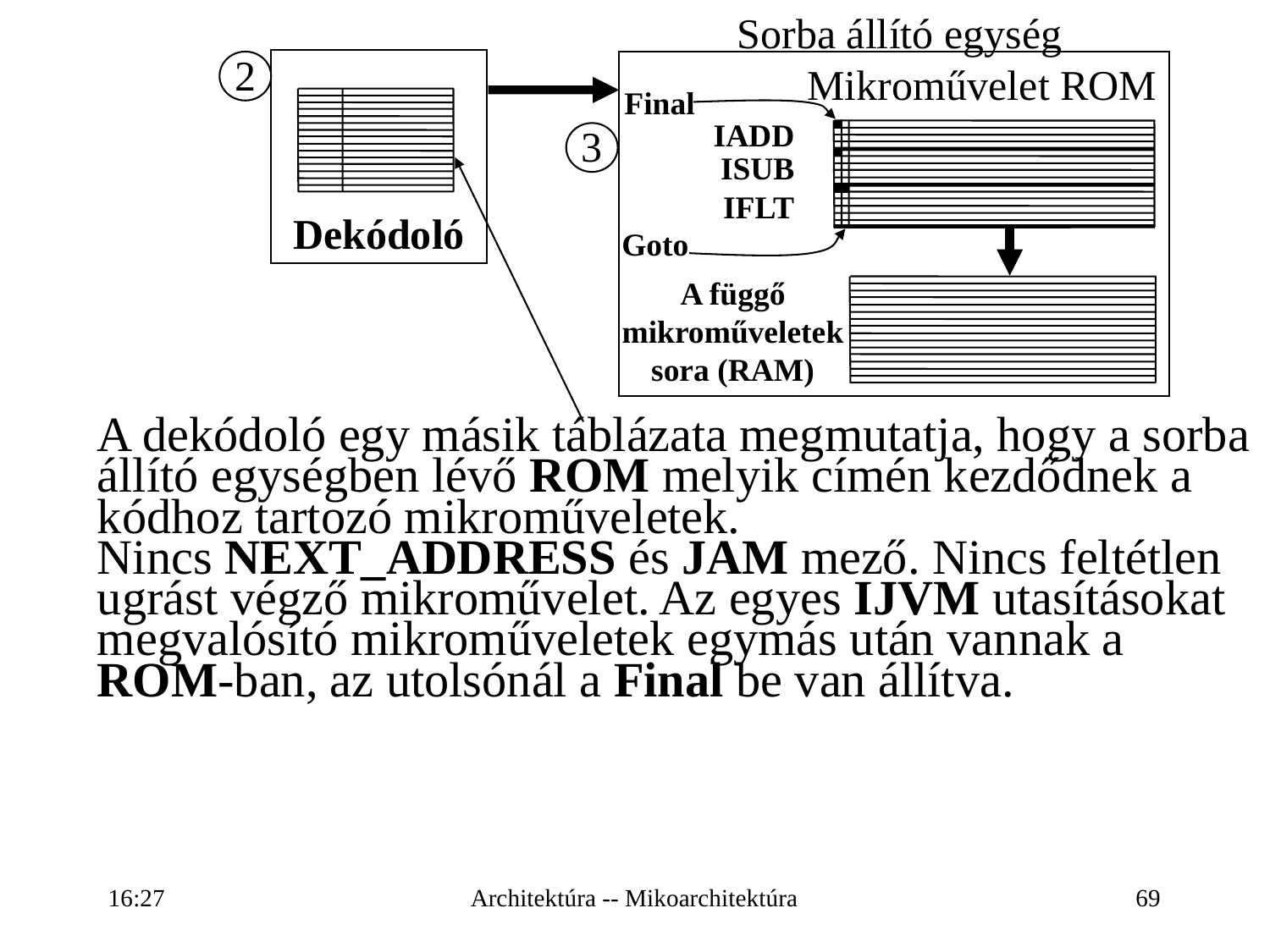

Sorba állító egység
Mikroművelet ROM
Final

IADD
ISUB
IFLT
3

Goto

A függő mikroműveletek sora (RAM)

2

Dekódoló

	A dekódoló egy másik táblázata megmutatja, hogy a sorba állító egységben lévő ROM melyik címén kezdődnek a kódhoz tartozó mikroműveletek.
Nincs NEXT_ADDRESS és JAM mező. Nincs feltétlen ugrást végző mikroművelet. Az egyes IJVM utasításokat megvalósító mikroműveletek egymás után vannak a ROM-ban, az utolsónál a Final be van állítva.
16:27
Architektúra -- Mikoarchitektúra
69